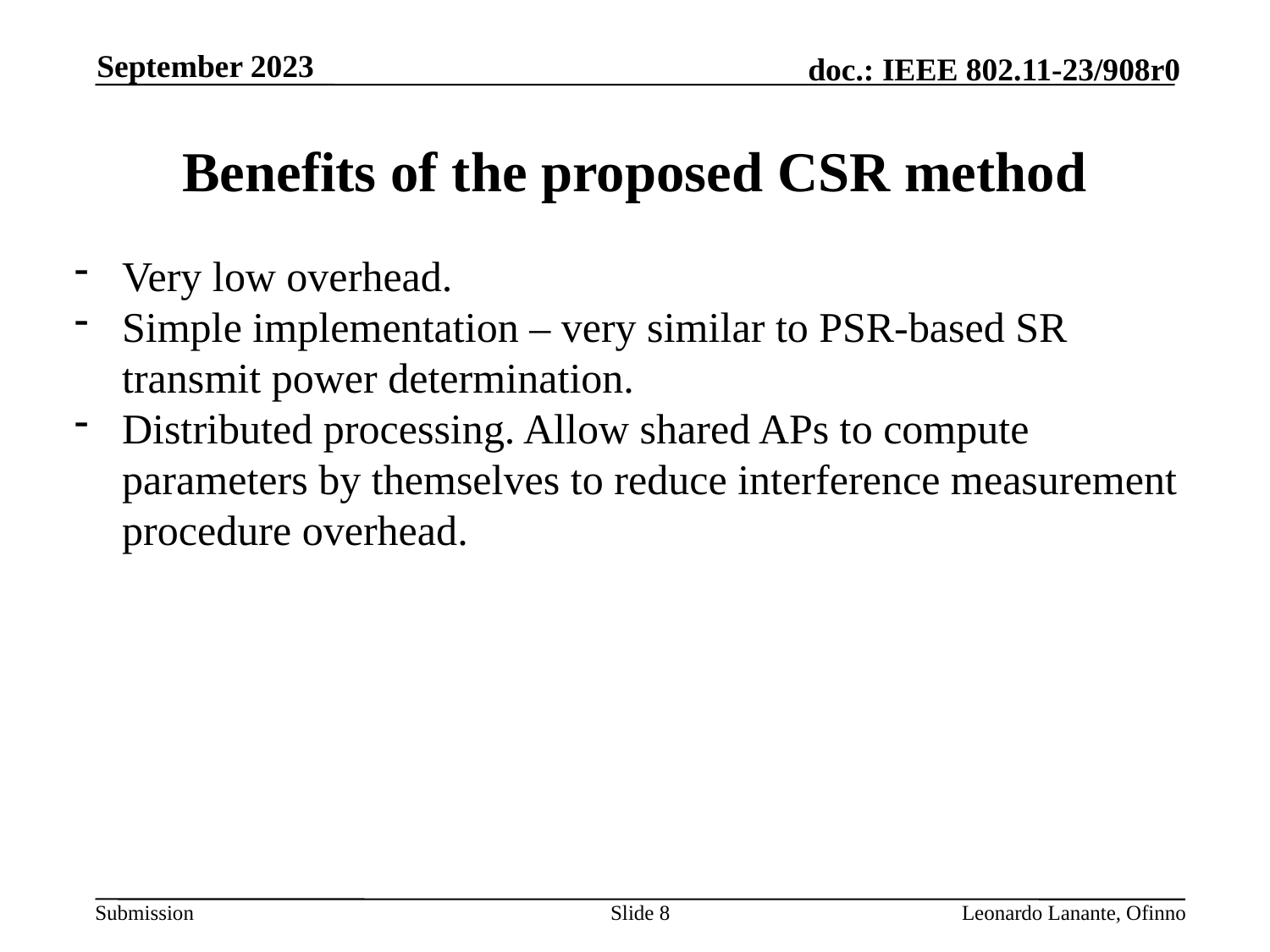

September 2023
# Benefits of the proposed CSR method
Very low overhead.
Simple implementation – very similar to PSR-based SR transmit power determination.
Distributed processing. Allow shared APs to compute parameters by themselves to reduce interference measurement  procedure overhead.
Slide 8
Leonardo Lanante, Ofinno